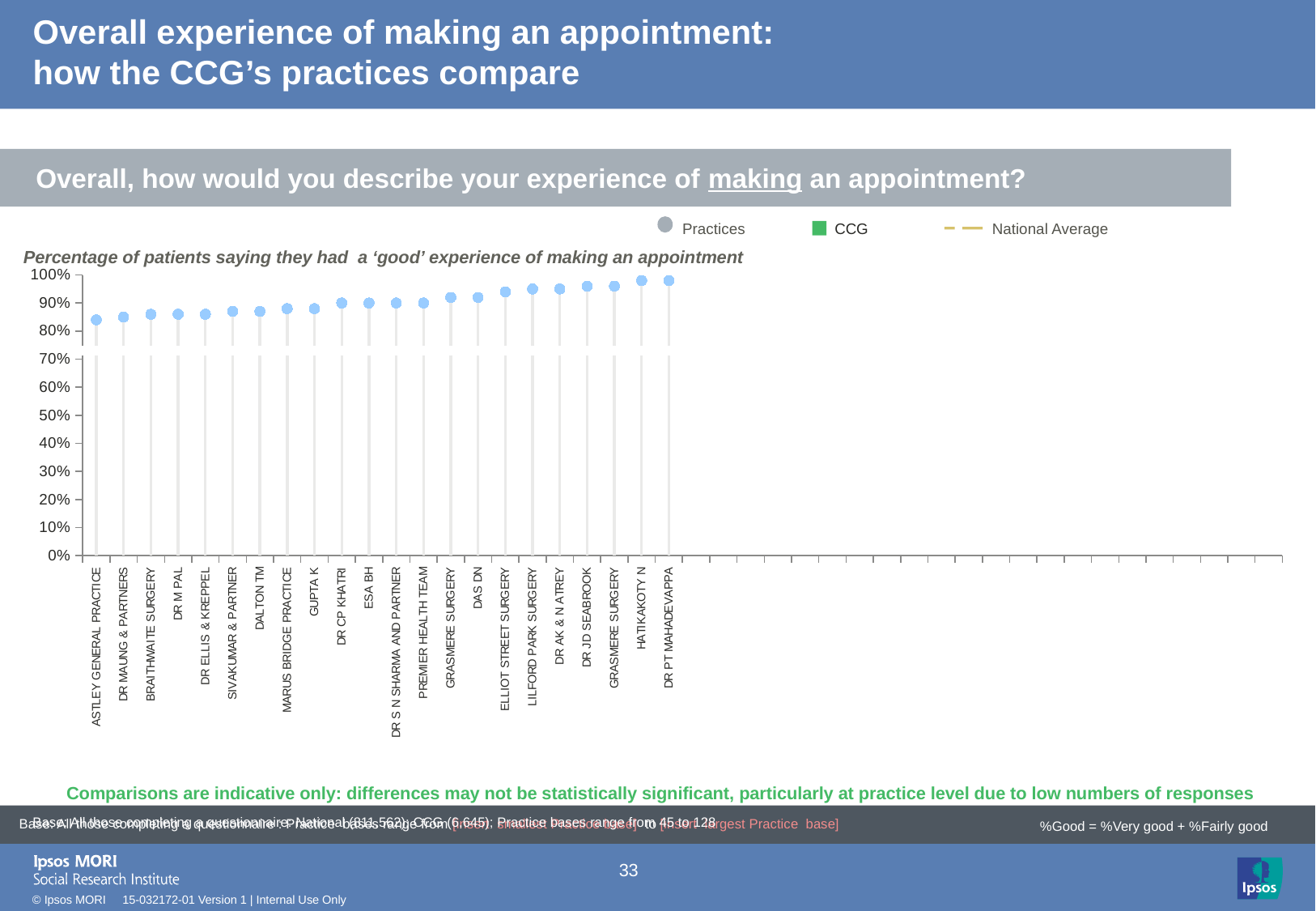

# Overall experience of making an appointment: how the CCG’s practices compare
Overall, how would you describe your experience of making an appointment?

Practices
CCG
National Average

Percentage of patients saying they had  a ‘good’ experience of making an appointment

### Chart

| Category | Leave alone!! | Column1 | Column2 | Column3 | Column4 | Target | Performance |  |  |
|---|---|---|---|---|---|---|---|---|---|
| ASTLEY GENERAL PRACTICE | None | None | 0.84 | None | None | 0.73 | 0.84 | -0.05 | -0.05 |
| DR MAUNG & PARTNERS | None | None | 0.85 | None | None | 0.73 | 0.85 | -0.05 | -0.05 |
| BRAITHWAITE SURGERY | None | None | 0.86 | None | None | 0.73 | 0.86 | -0.05 | -0.05 |
| DR M PAL | None | None | 0.86 | None | None | 0.73 | 0.86 | -0.05 | -0.05 |
| DR ELLIS & KREPPEL | None | None | 0.86 | None | None | 0.73 | 0.86 | -0.05 | -0.05 |
| SIVAKUMAR & PARTNER | None | None | 0.87 | None | None | 0.73 | 0.87 | -0.05 | -0.05 |
| DALTON TM | None | None | 0.87 | None | None | 0.73 | 0.87 | -0.05 | -0.05 |
| MARUS BRIDGE PRACTICE | None | None | 0.88 | None | None | 0.73 | 0.88 | -0.05 | -0.05 |
| GUPTA K | None | None | 0.88 | None | None | 0.73 | 0.88 | -0.05 | -0.05 |
| DR CP KHATRI | None | None | 0.9 | None | None | 0.73 | 0.9 | -0.05 | -0.05 |
| ESA BH | None | None | 0.9 | None | None | 0.73 | 0.9 | -0.05 | -0.05 |
| DR S N SHARMA AND PARTNER | None | None | 0.9 | None | None | 0.73 | 0.9 | -0.05 | -0.05 |
| PREMIER HEALTH TEAM | None | None | 0.9 | None | None | 0.73 | 0.9 | -0.05 | -0.05 |
| GRASMERE SURGERY | None | None | 0.92 | None | None | 0.73 | 0.92 | -0.05 | -0.05 |
| DAS DN | None | None | 0.92 | None | None | 0.73 | 0.92 | -0.05 | -0.05 |
| ELLIOT STREET SURGERY | None | None | 0.94 | None | None | 0.73 | 0.94 | -0.05 | -0.05 |
| LILFORD PARK SURGERY | None | None | 0.95 | None | None | 0.73 | 0.95 | -0.05 | -0.05 |
| DR AK & N ATREY | None | None | 0.95 | None | None | 0.73 | 0.95 | -0.05 | -0.05 |
| DR JD SEABROOK | None | None | 0.96 | None | None | 0.73 | 0.96 | -0.05 | -0.05 |
| GRASMERE SURGERY | None | None | 0.96 | None | None | 0.73 | 0.96 | -0.05 | -0.05 |
| HATIKAKOTY N | None | None | 0.98 | None | None | 0.73 | 0.98 | -0.05 | -0.05 |
| DR PT MAHADEVAPPA | None | None | 0.98 | None | None | 0.73 | 0.98 | -0.05 | -0.05 |

[unsupported chart]

Comparisons are indicative only: differences may not be statistically significant, particularly at practice level due to low numbers of responses
| Base: All those completing a questionnaire: National (811,562); CCG (6,645); Practice bases range from 45 to 128 |
| --- |
Base: All those completing a questionnaire : Practice  bases range from [insert  smallest Practice base]  to [insert  largest Practice  base]
%Good = %Very good + %Fairly good